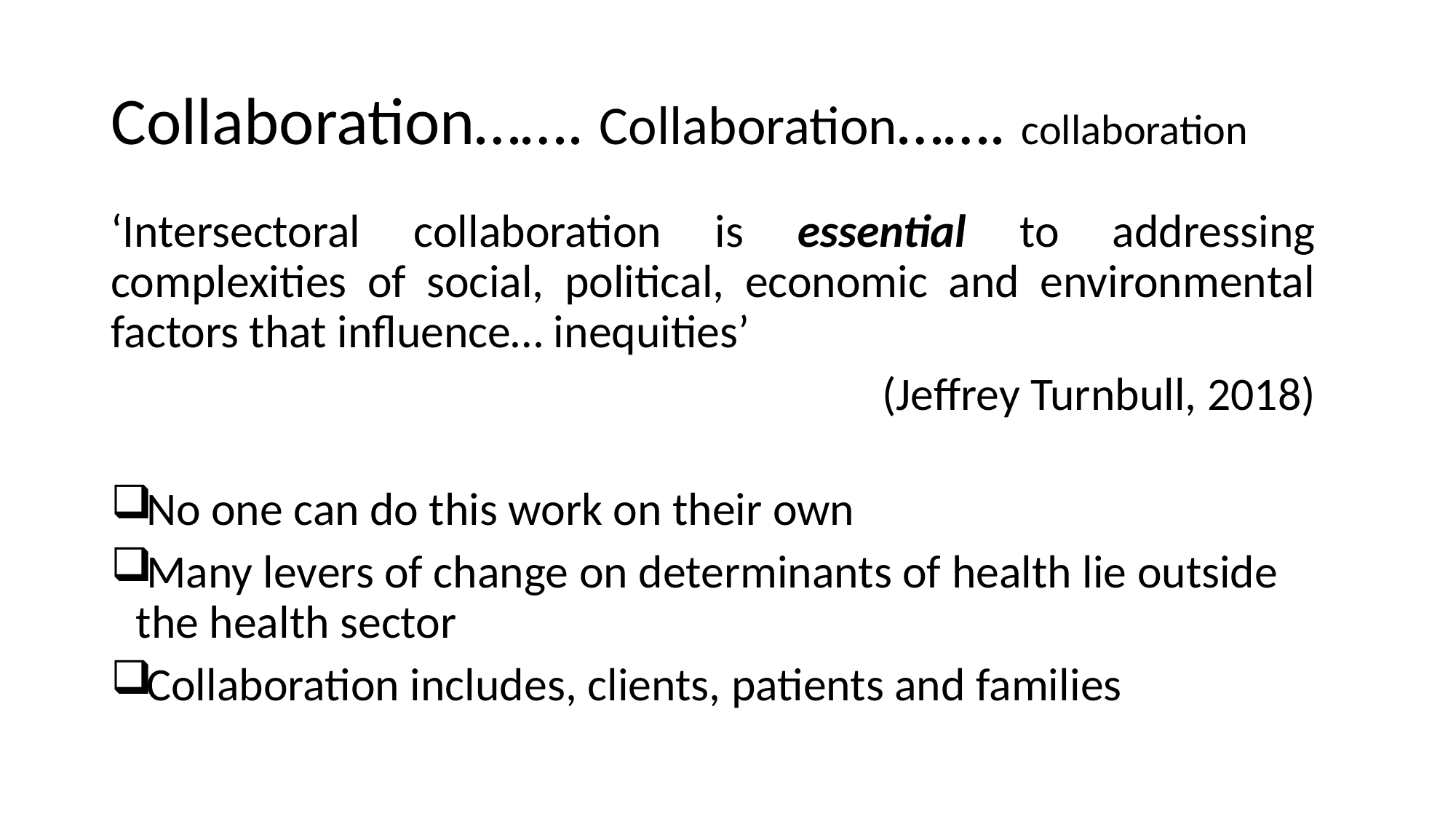

# Collaboration……. Collaboration……. collaboration
‘Intersectoral collaboration is essential to addressing complexities of social, political, economic and environmental factors that influence… inequities’
 (Jeffrey Turnbull, 2018)

No one can do this work on their own
Many levers of change on determinants of health lie outside the health sector
Collaboration includes, clients, patients and families